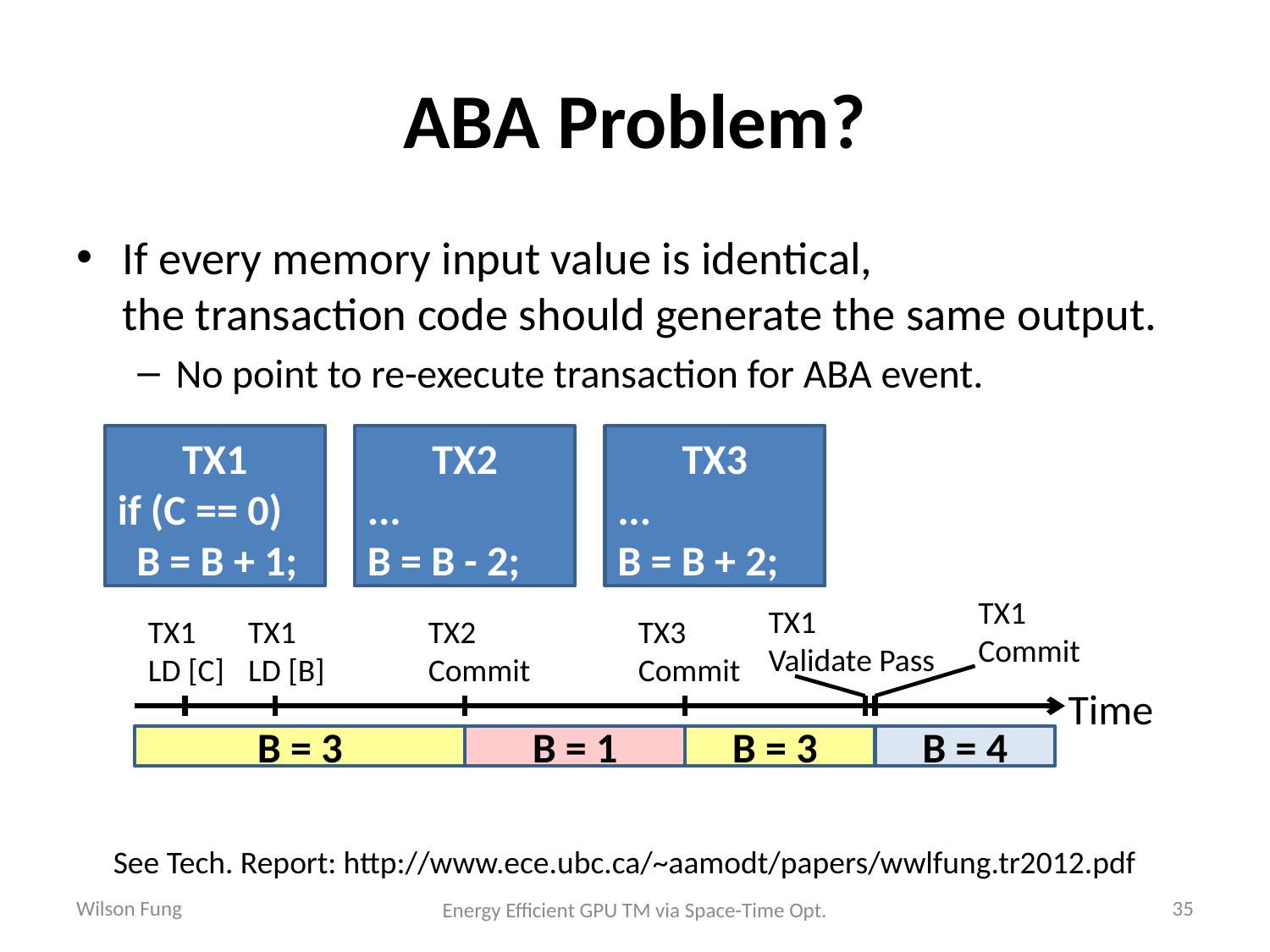

# ABA Problem?
If every memory input value is identical,
the transaction code should generate the same output.
No point to re-execute transaction for ABA event.
TX1
if (C == 0)
  B = B + 1;
TX2
...
B = B - 2;
TX3
...
B = B + 2;
TX1
Commit
TX1
Validate Pass
TX1
LD [C]
TX1
LD [B]
TX2
Commit
TX3
Commit
Time
B = 3
B = 1
B = 3
B = 4
See Tech. Report: http://www.ece.ubc.ca/~aamodt/papers/wwlfung.tr2012.pdf
Wilson Fung
35
Energy Efficient GPU TM via Space-Time Opt.